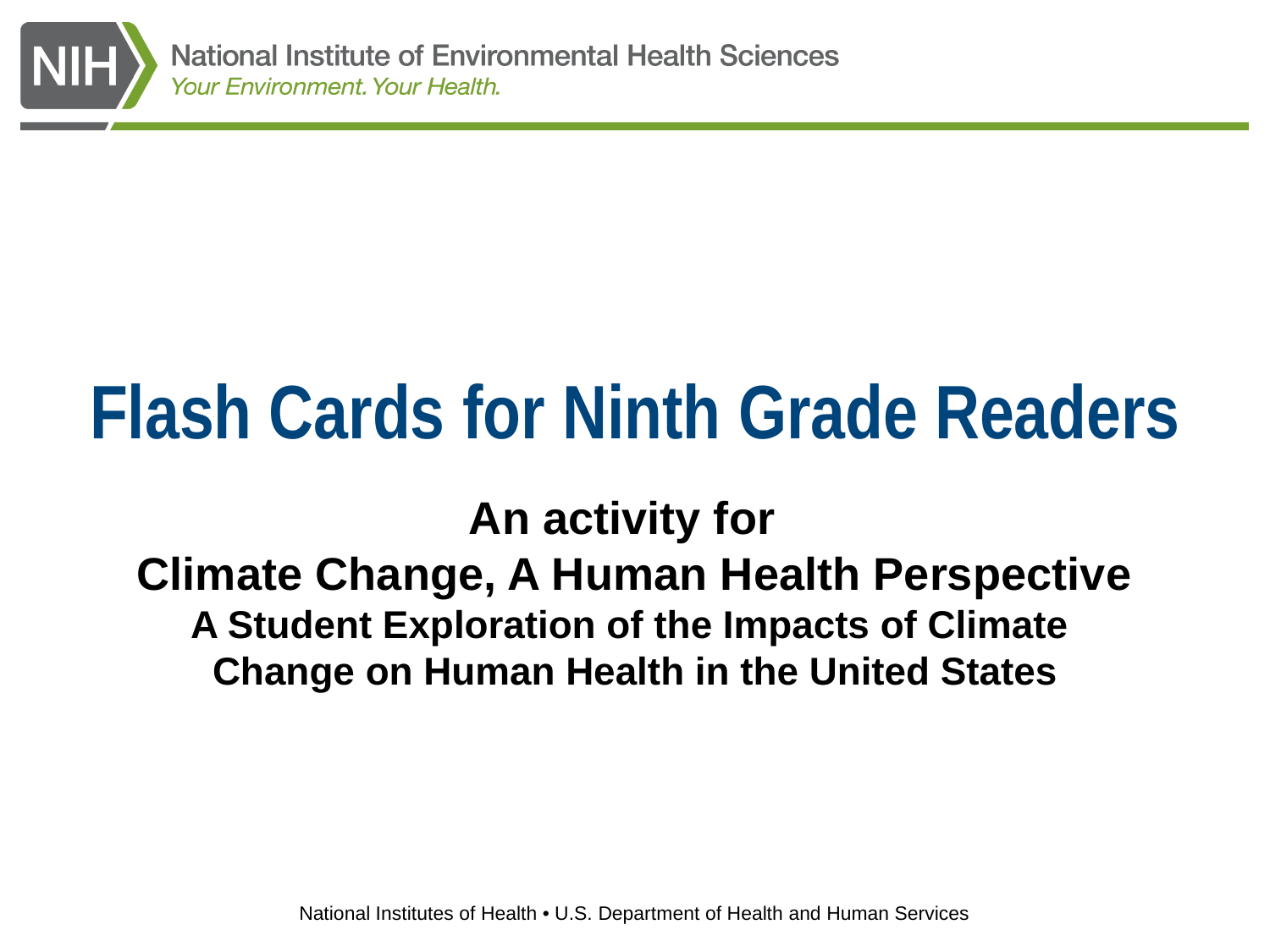

# Flash Cards for Ninth Grade Readers
An activity for
Climate Change, A Human Health Perspective
A Student Exploration of the Impacts of Climate
Change on Human Health in the United States